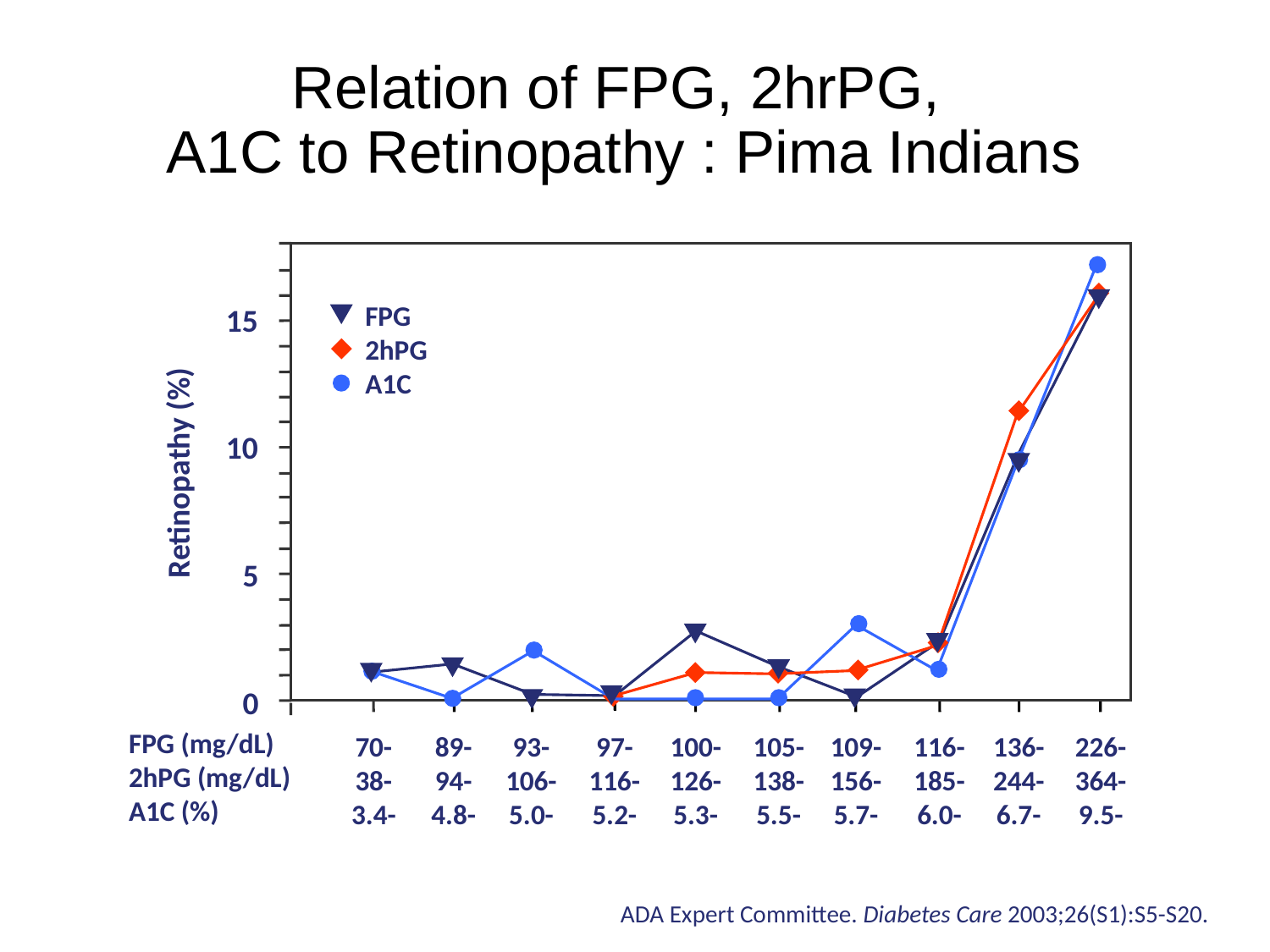

# Relation of FPG, 2hrPG, A1C to Retinopathy : Pima Indians

FPG
2hPG
A1C

15

10

Retinopathy (%)

5

0

FPG (mg/dL)
2hPG (mg/dL)
A1C (%)
70-
38-
3.4-
89-
94-
4.8-
93-
106-
5.0-
97-
116-
5.2-
100-
126-
5.3-
105-
138-
5.5-
109-
156-
5.7-
116-
185-
6.0-
136-
244-
6.7-
226-
364-
9.5-
ADA Expert Committee. Diabetes Care 2003;26(S1):S5-S20.